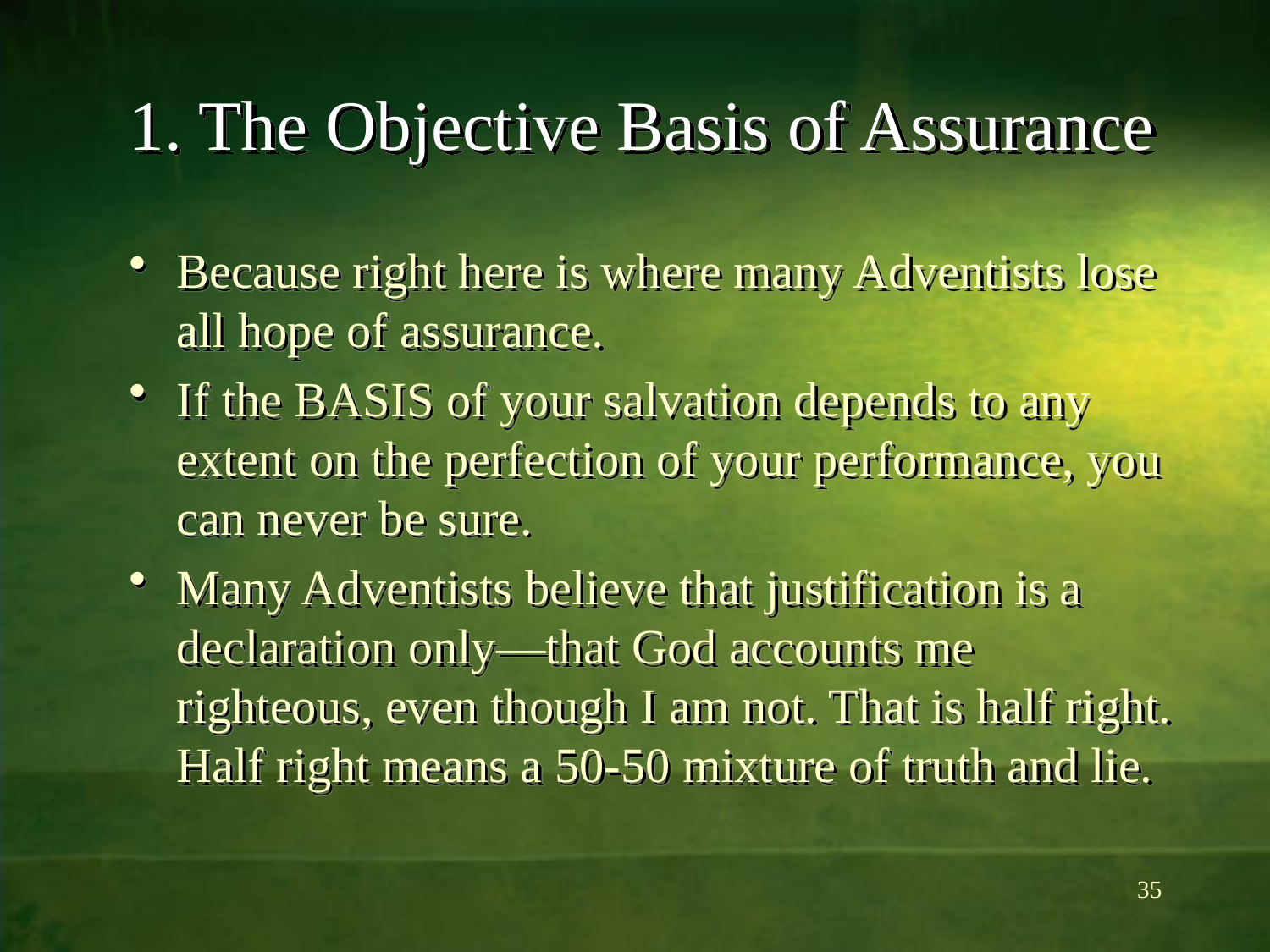

1. The Objective Basis of Assurance
Because right here is where many Adventists lose all hope of assurance.
If the BASIS of your salvation depends to any extent on the perfection of your performance, you can never be sure.
Many Adventists believe that justification is a declaration only—that God accounts me righteous, even though I am not. That is half right. Half right means a 50-50 mixture of truth and lie.
35